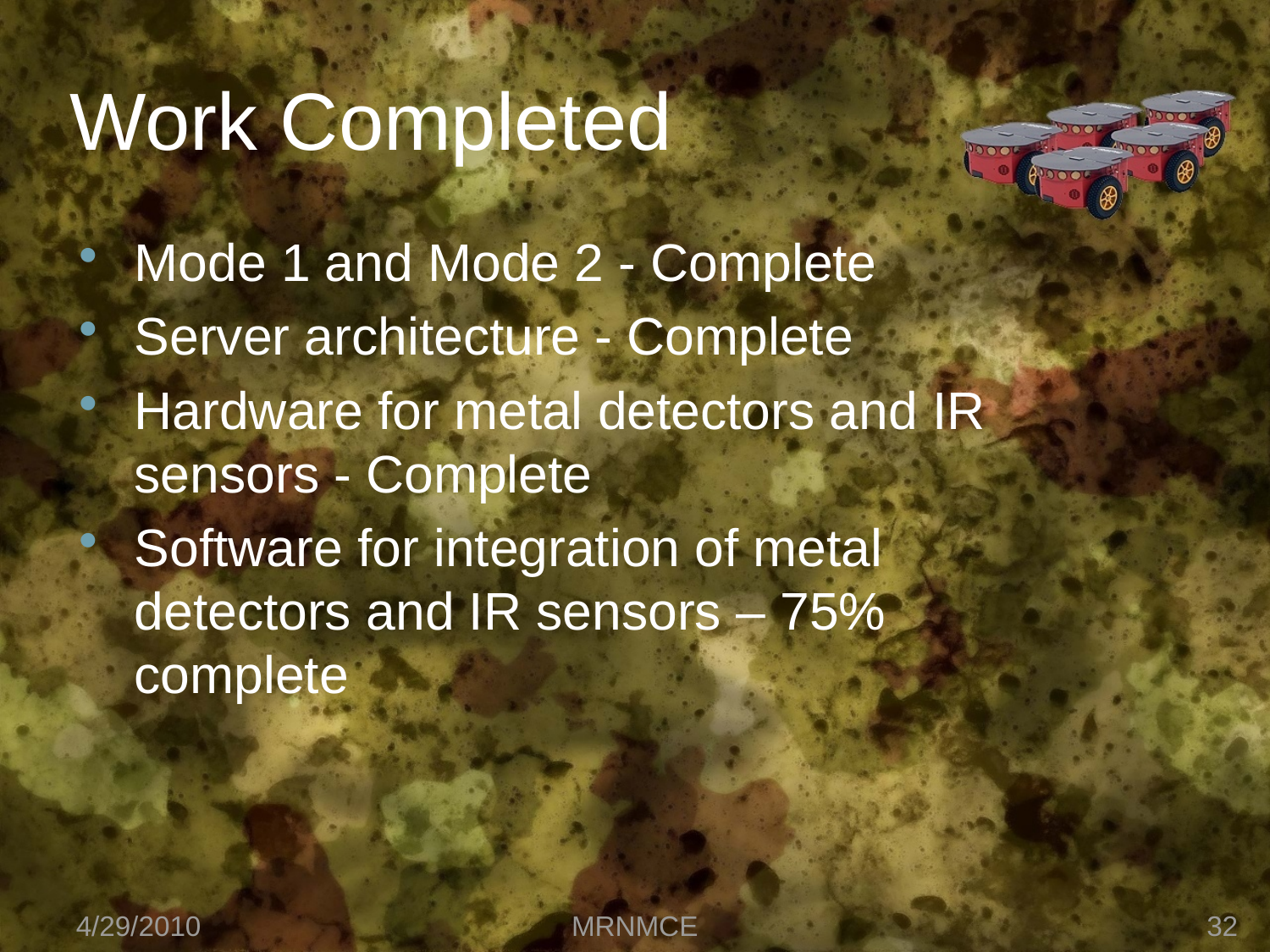

# Work Completed
Mode 1 and Mode 2 - Complete
Server architecture - Complete
Hardware for metal detectors and IR sensors - Complete
Software for integration of metal detectors and IR sensors – 75% complete
4/29/2010
MRNMCE
32